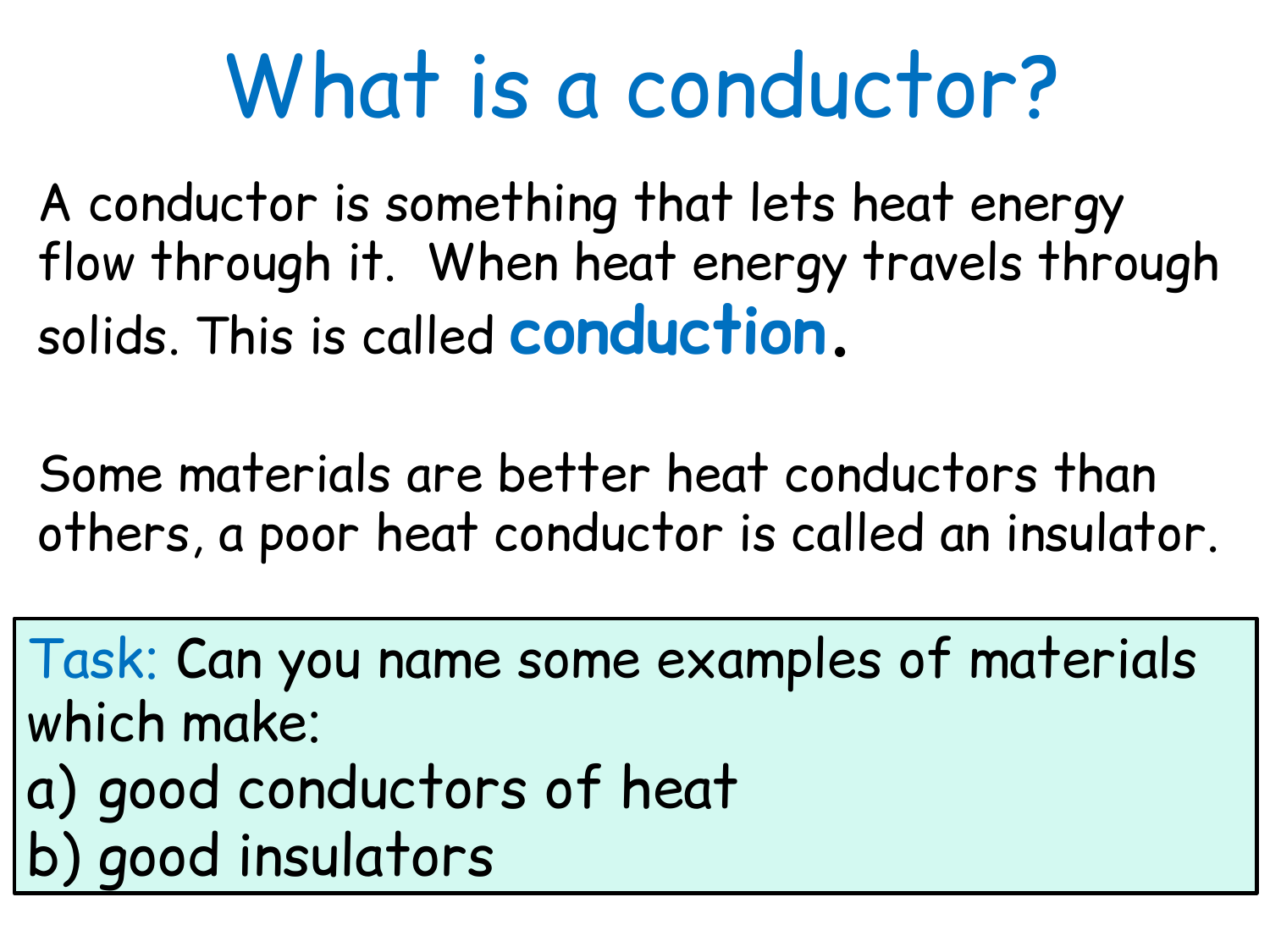

What is a conductor?
A conductor is something that lets heat energy flow through it.  When heat energy travels through solids. This is called conduction.

Some materials are better heat conductors than others, a poor heat conductor is called an insulator.
Task: Can you name some examples of materials which make:
good conductors of heat
good insulators